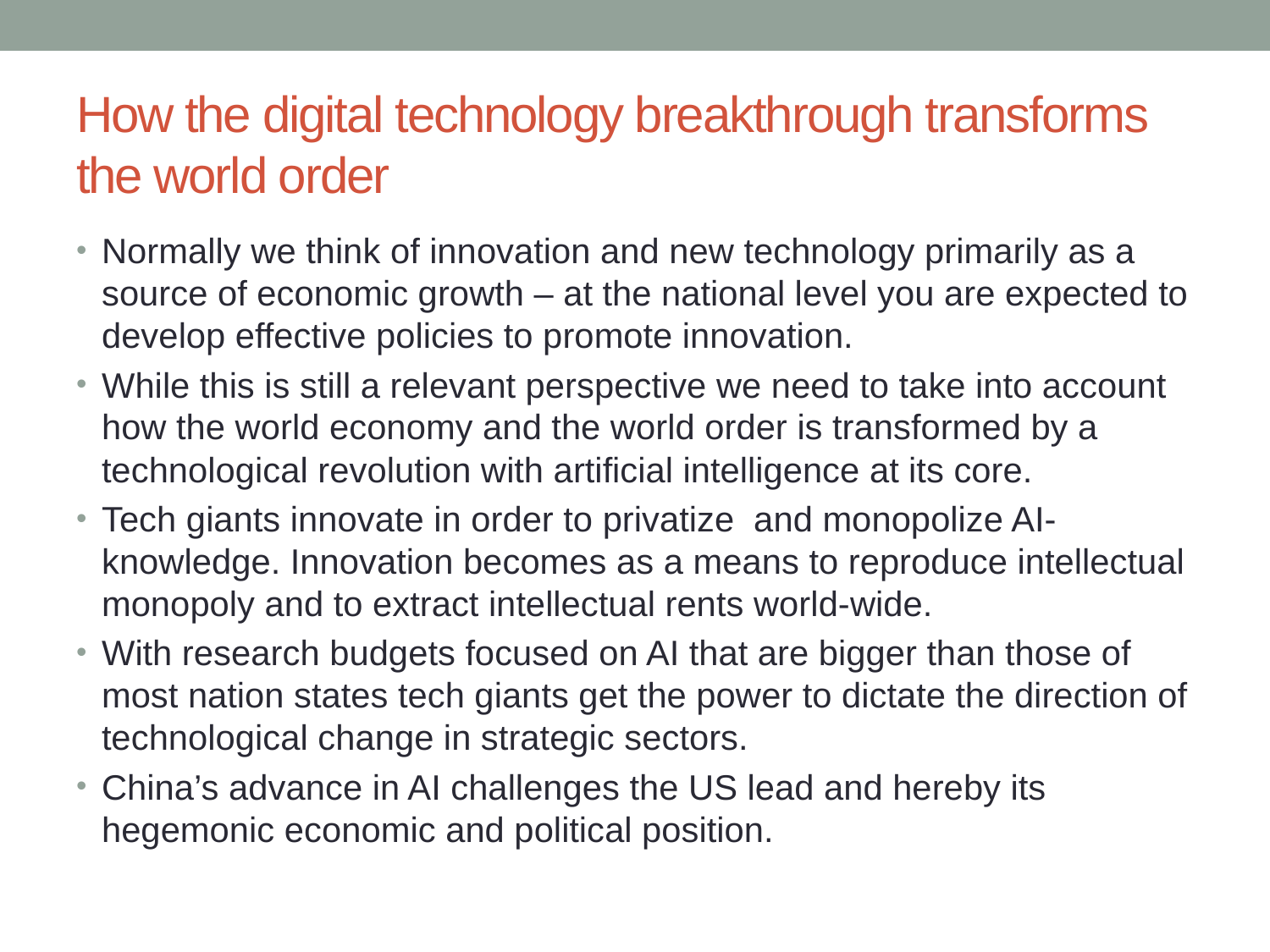

# How the digital technology breakthrough transforms the world order
Normally we think of innovation and new technology primarily as a source of economic growth – at the national level you are expected to develop effective policies to promote innovation.
While this is still a relevant perspective we need to take into account how the world economy and the world order is transformed by a technological revolution with artificial intelligence at its core.
Tech giants innovate in order to privatize  and monopolize AI-knowledge. Innovation becomes as a means to reproduce intellectual monopoly and to extract intellectual rents world-wide.
With research budgets focused on AI that are bigger than those of most nation states tech giants get the power to dictate the direction of technological change in strategic sectors.
China’s advance in AI challenges the US lead and hereby its hegemonic economic and political position.